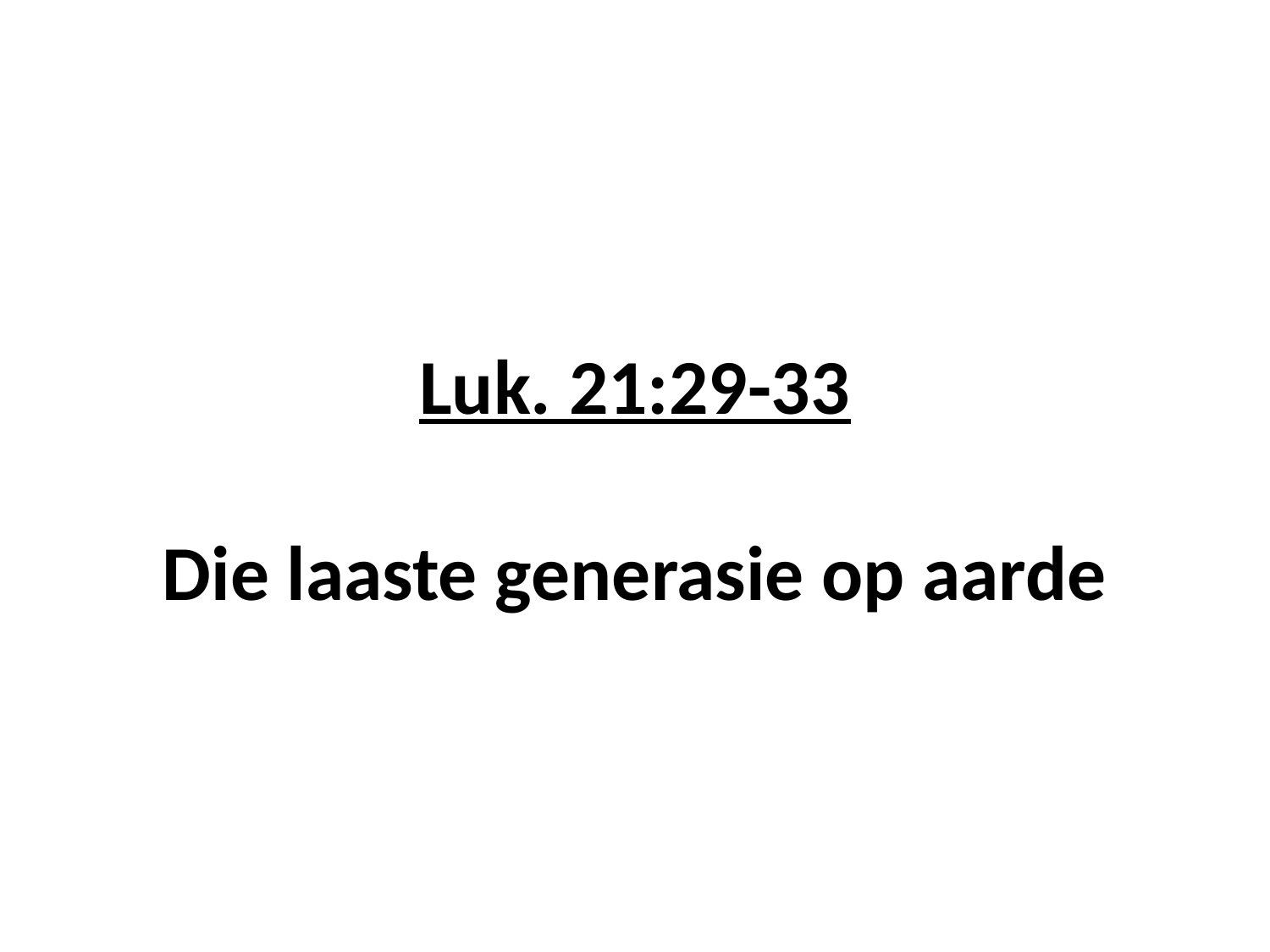

# Luk. 21:29-33 Die laaste generasie op aarde